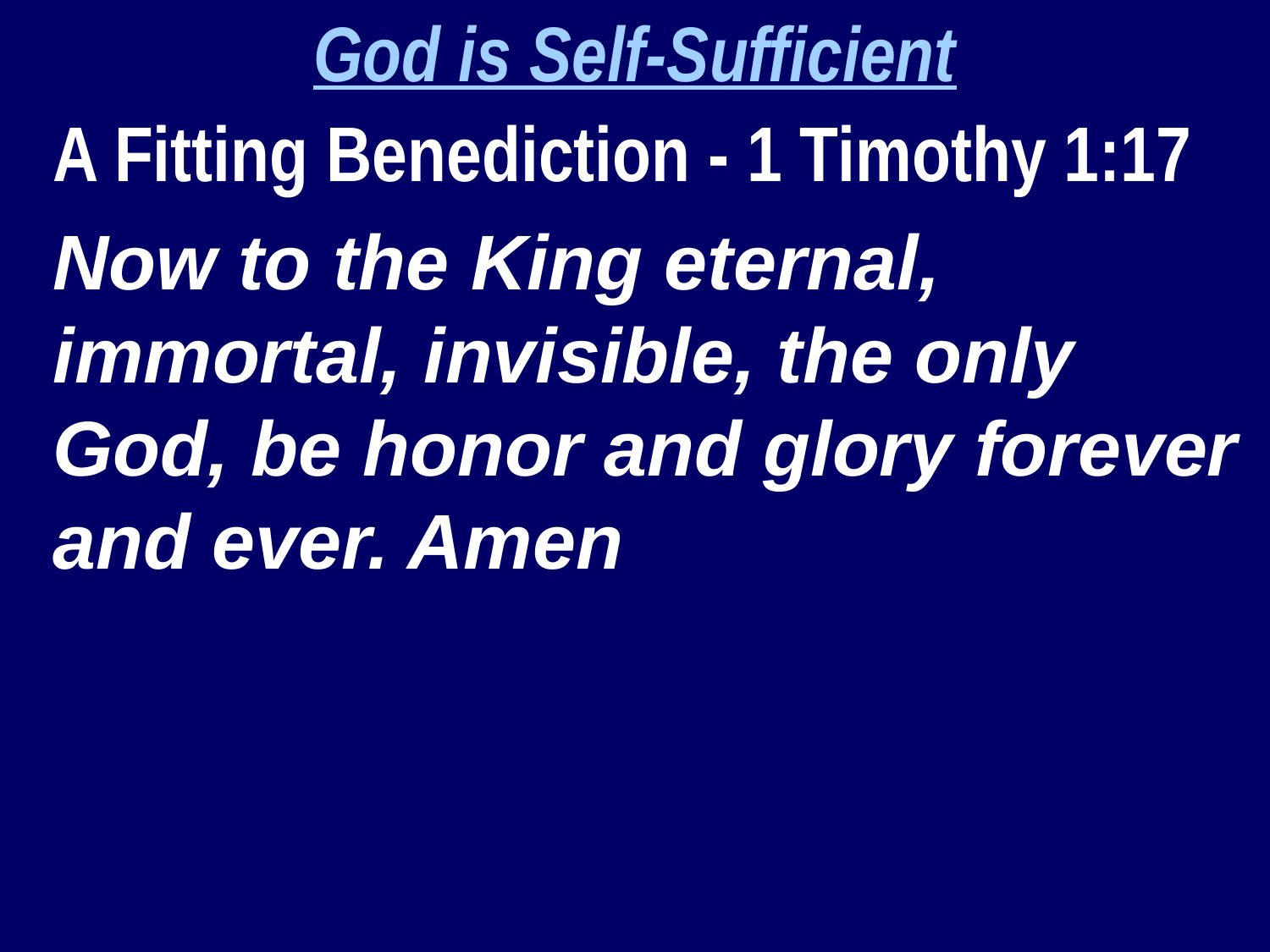

God is Self-Sufficient
A Fitting Benediction - 1 Timothy 1:17
Now to the King eternal, immortal, invisible, the only God, be honor and glory forever and ever. Amen